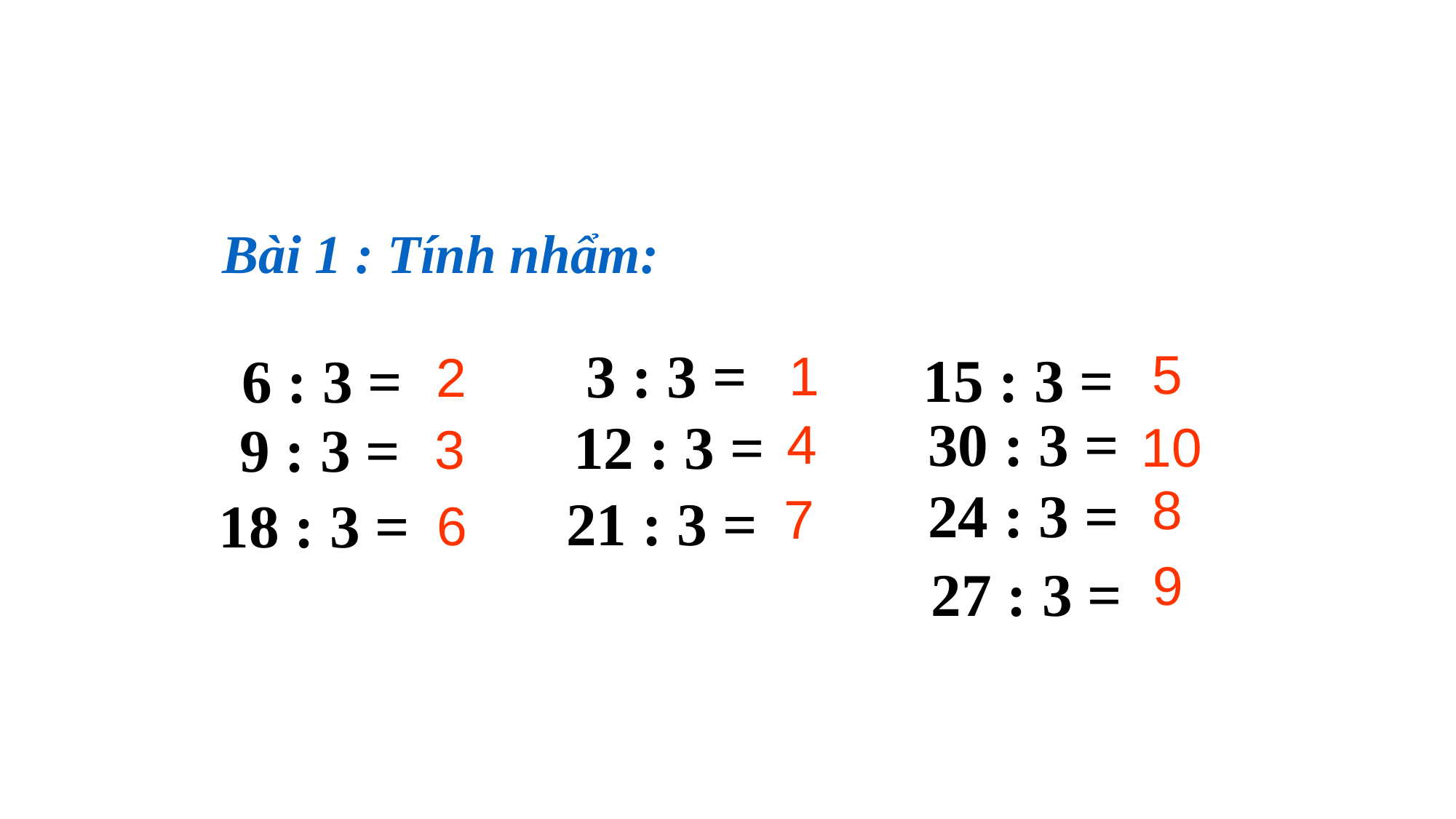

Bài 1 : Tính nhẩm:
3 : 3 =
15 : 3 =
6 : 3 =
 5
1
2
30 : 3 =
12 : 3 =
9 : 3 =
4
10
3
8
8
24 : 3 =
8
9

21 : 3 =
18 : 3 =
7
6
27 : 3 =
9